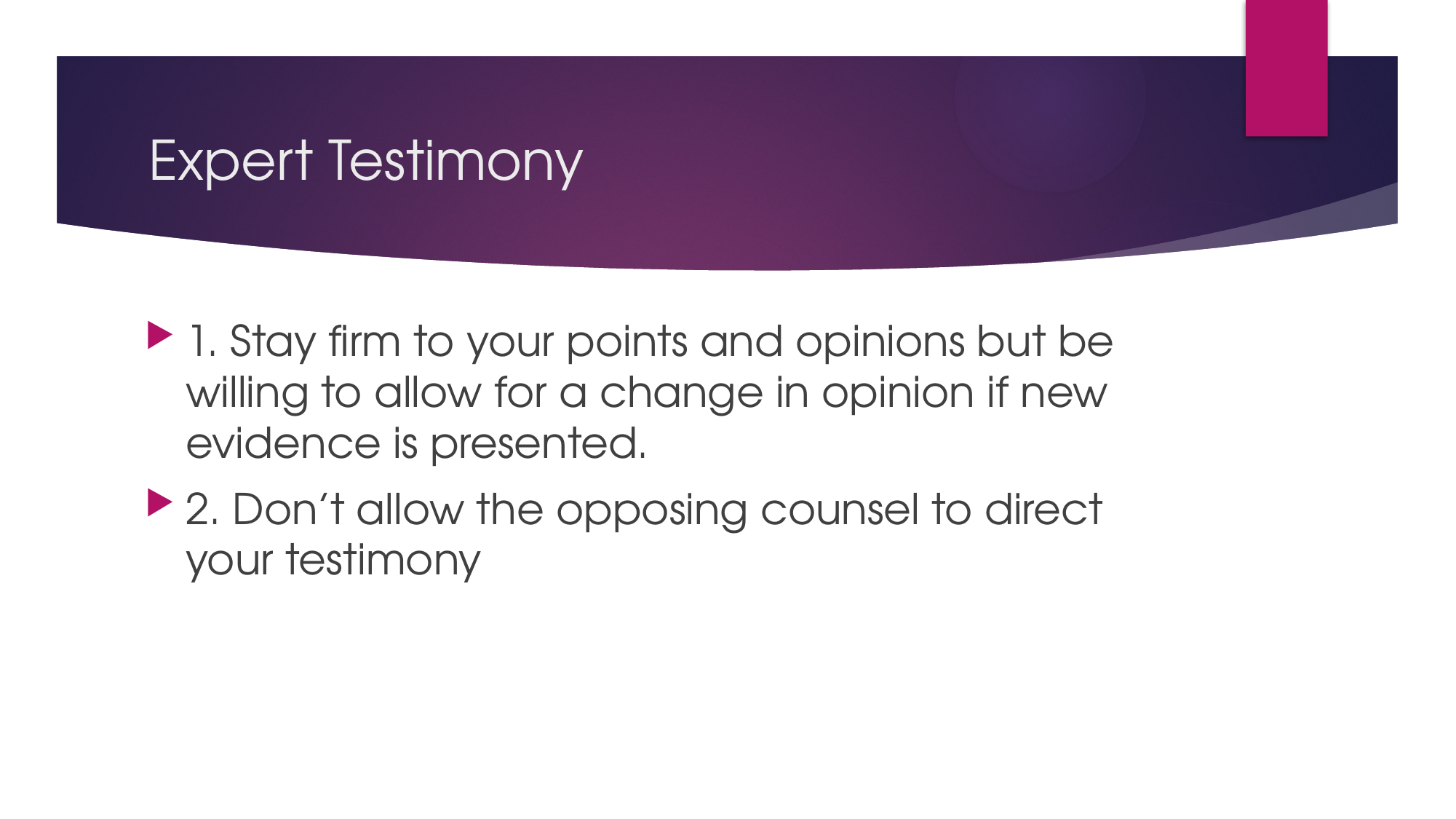

# Expert Testimony
1. Stay firm to your points and opinions but be willing to allow for a change in opinion if new evidence is presented.
2. Don’t allow the opposing counsel to direct your testimony